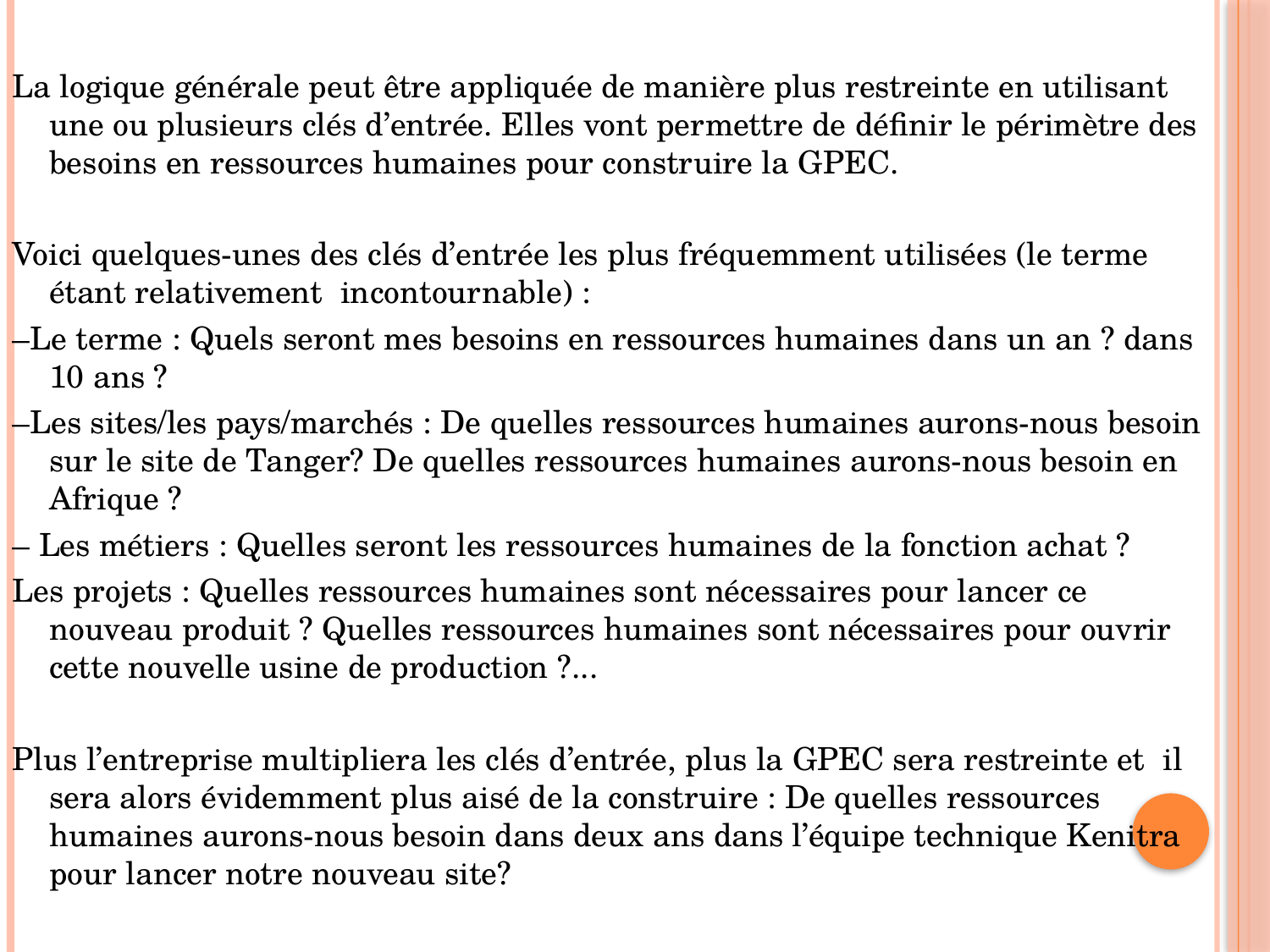

La logique générale peut être appliquée de manière plus restreinte en utilisant une ou plusieurs clés d’entrée. Elles vont permettre de déﬁnir le périmètre des besoins en ressources humaines pour construire la GPEC.

Voici quelques-unes des clés d’entrée les plus fréquemment utilisées (le terme étant relativement  incontournable) :
–Le terme : Quels seront mes besoins en ressources humaines dans un an ? dans 10 ans ?
–Les sites/les pays/marchés : De quelles ressources humaines aurons-nous besoin sur le site de Tanger? De quelles ressources humaines aurons-nous besoin en Afrique ?
– Les métiers : Quelles seront les ressources humaines de la fonction achat ?
Les projets : Quelles ressources humaines sont nécessaires pour lancer ce nouveau produit ? Quelles ressources humaines sont nécessaires pour ouvrir cette nouvelle usine de production ?...

Plus l’entreprise multipliera les clés d’entrée, plus la GPEC sera restreinte et  il sera alors évidemment plus aisé de la construire : De quelles ressources humaines aurons-nous besoin dans deux ans dans l’équipe technique Kenitra pour lancer notre nouveau site?